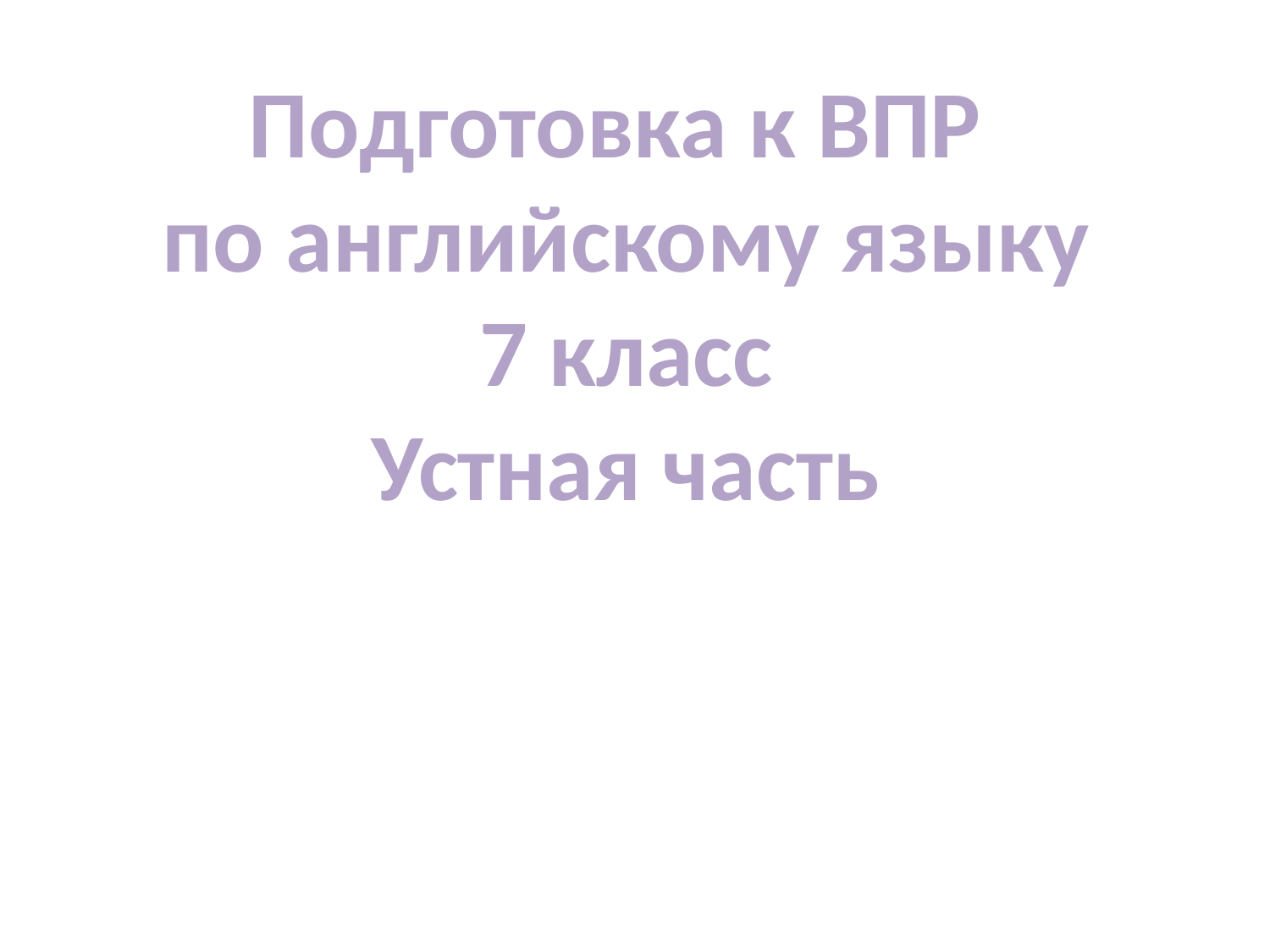

Подготовка к ВПР
по английскому языку
7 класс
Устная часть